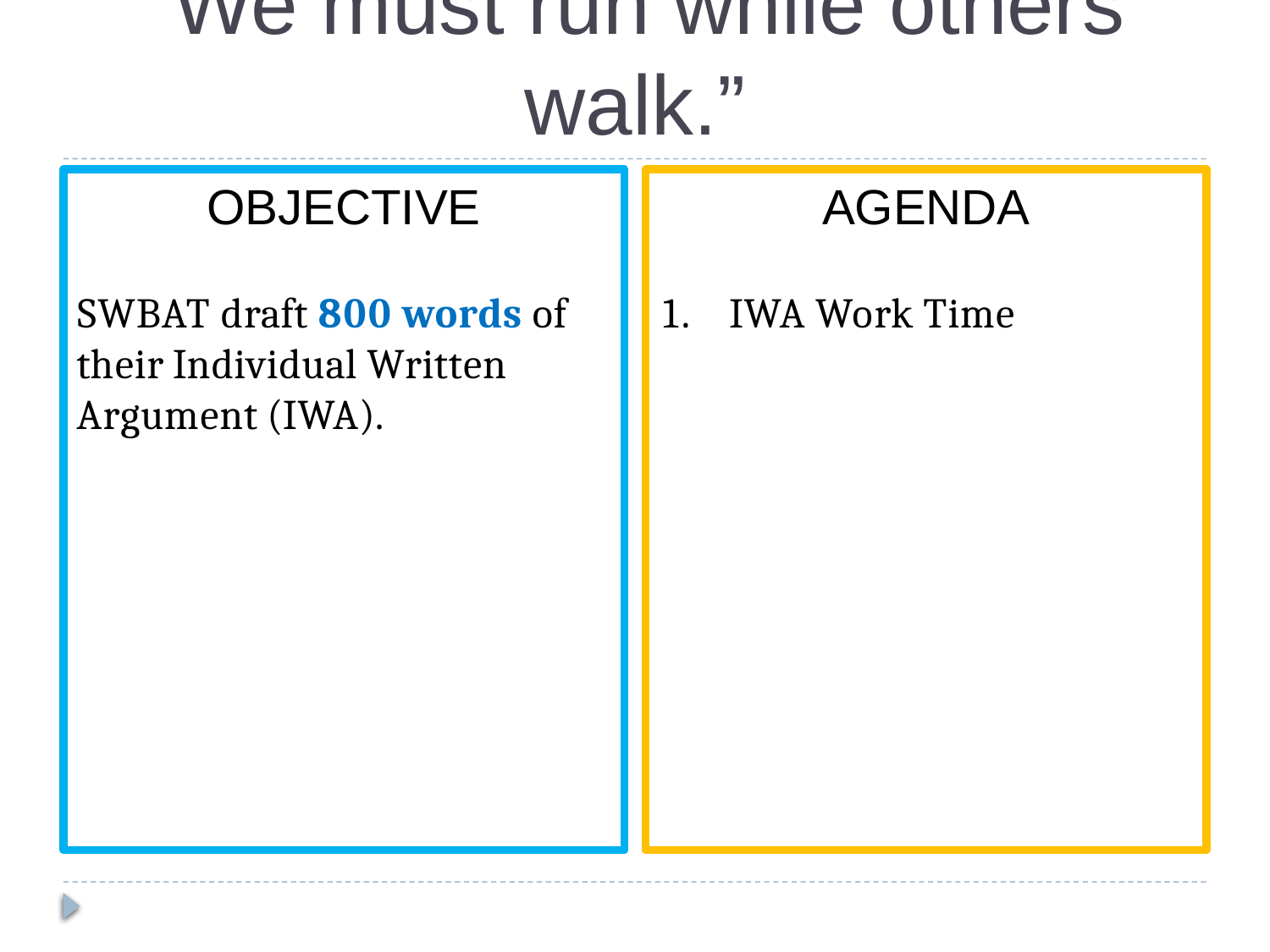

# “We must run while others walk.”
OBJECTIVE

SWBAT draft 800 words of their Individual Written Argument (IWA).

AGENDA

IWA Work Time